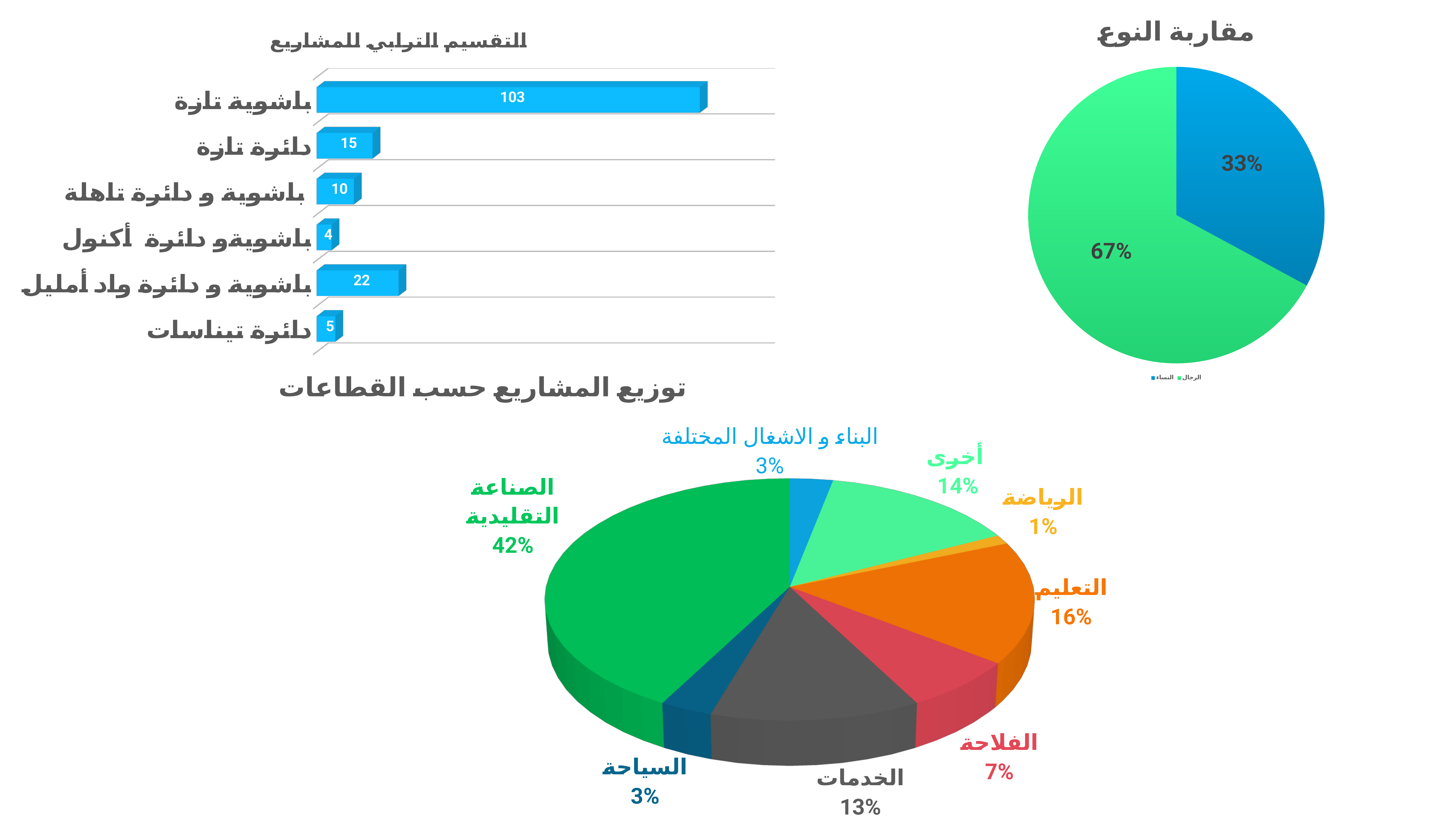

### Chart: مقاربة النوع

| Category |  |
|---|---|
| النساء | 48.0 |
| الرجال | 98.0 |

[unsupported chart]

[unsupported chart]